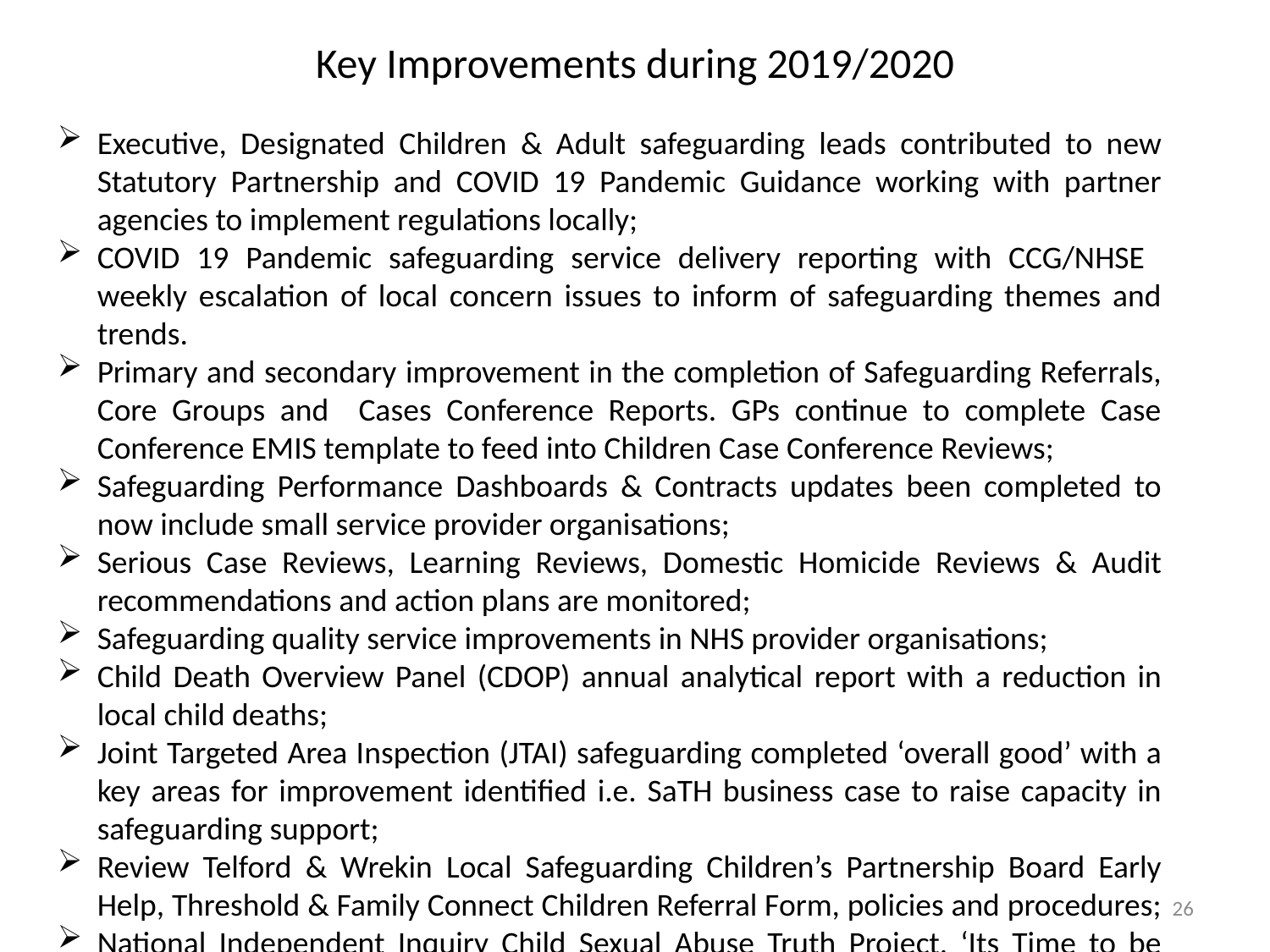

# Key Improvements during 2019/2020
Executive, Designated Children & Adult safeguarding leads contributed to new Statutory Partnership and COVID 19 Pandemic Guidance working with partner agencies to implement regulations locally;
COVID 19 Pandemic safeguarding service delivery reporting with CCG/NHSE  weekly escalation of local concern issues to inform of safeguarding themes and trends.
Primary and secondary improvement in the completion of Safeguarding Referrals, Core Groups and  Cases Conference Reports. GPs continue to complete Case Conference EMIS template to feed into Children Case Conference Reviews;
Safeguarding Performance Dashboards & Contracts updates been completed to now include small service provider organisations;
Serious Case Reviews, Learning Reviews, Domestic Homicide Reviews & Audit recommendations and action plans are monitored;
Safeguarding quality service improvements in NHS provider organisations;
Child Death Overview Panel (CDOP) annual analytical report with a reduction in local child deaths;
Joint Targeted Area Inspection (JTAI) safeguarding completed ‘overall good’ with a key areas for improvement identified i.e. SaTH business case to raise capacity in safeguarding support;
Review Telford & Wrekin Local Safeguarding Children’s Partnership Board Early Help, Threshold & Family Connect Children Referral Form, policies and procedures;
National Independent Inquiry Child Sexual Abuse Truth Project, ‘Its Time to be Heard’ implemented. Child Sexual Exploitation ‘ Holly Project’ on-going;
Maternity Supporting Women with Additional Needs (SWANN) monthly meetings to identify high risk pregnant women and work in partnership to support;
26